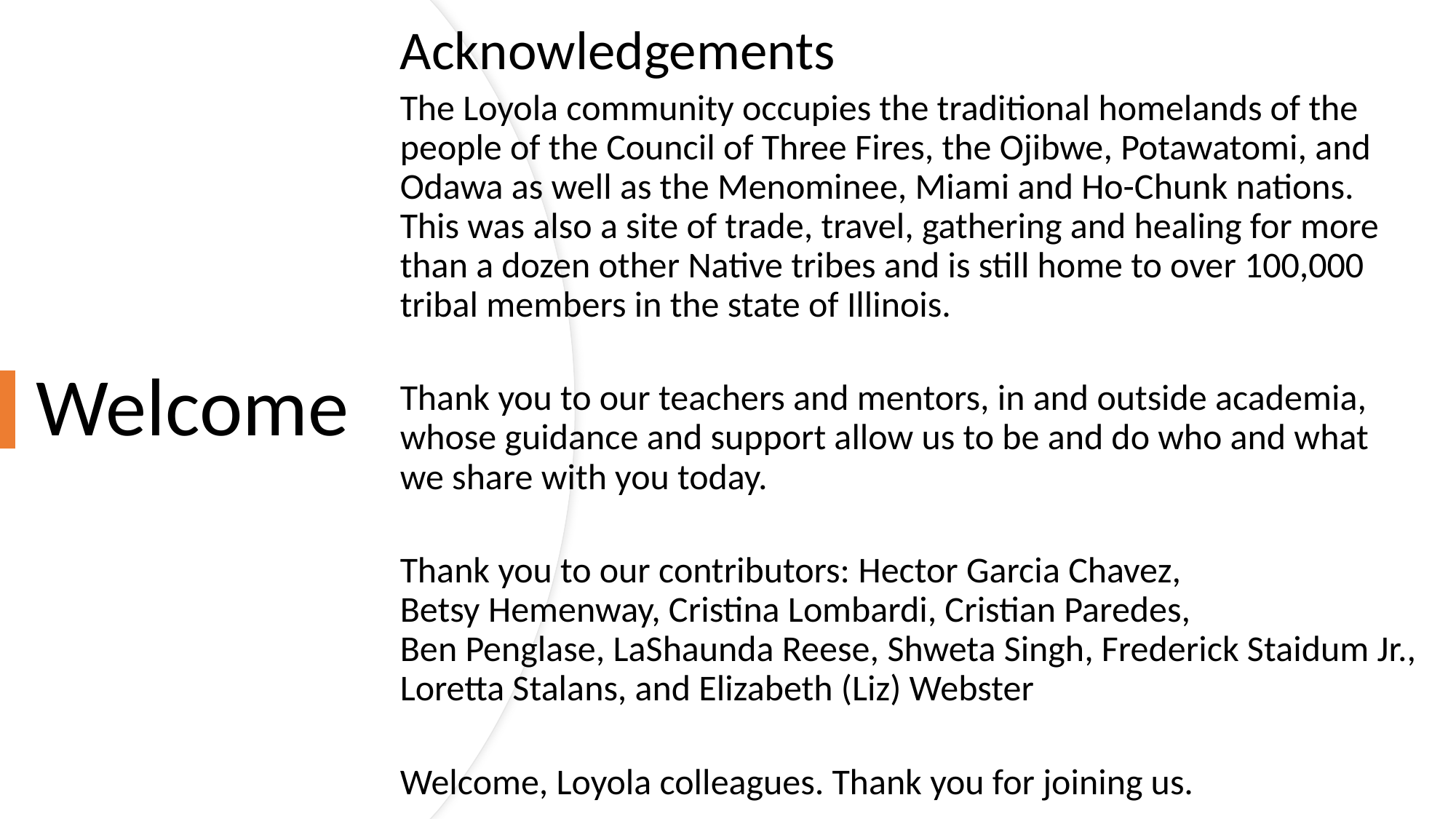

Acknowledgements
The Loyola community occupies the traditional homelands of the people of the Council of Three Fires, the Ojibwe, Potawatomi, and Odawa as well as the Menominee, Miami and Ho-Chunk nations. This was also a site of trade, travel, gathering and healing for more than a dozen other Native tribes and is still home to over 100,000 tribal members in the state of Illinois.

Thank you to our teachers and mentors, in and outside academia, whose guidance and support allow us to be and do who and what we share with you today.

Thank you to our contributors: Hector Garcia Chavez,
Betsy Hemenway, Cristina Lombardi, Cristian Paredes, Ben Penglase, LaShaunda Reese, Shweta Singh, Frederick Staidum Jr., Loretta Stalans, and Elizabeth (Liz) Webster

Welcome, Loyola colleagues. Thank you for joining us.

# Welcome